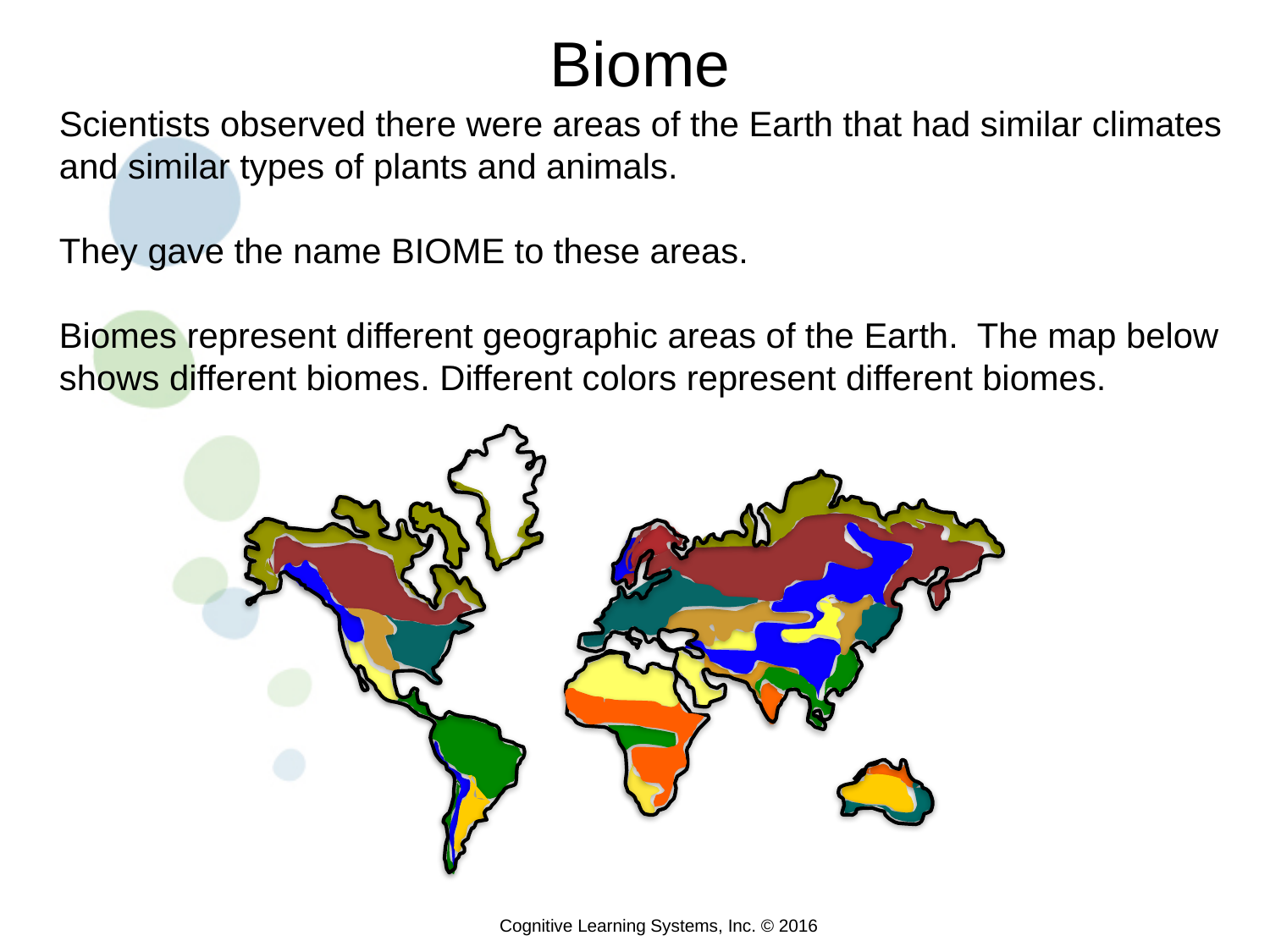

Biome
Scientists observed there were areas of the Earth that had similar climates and similar types of plants and animals.

They gave the name BIOME to these areas.

Biomes represent different geographic areas of the Earth.  The map below shows different biomes. Different colors represent different biomes.

Cognitive Learning Systems, Inc. © 2016